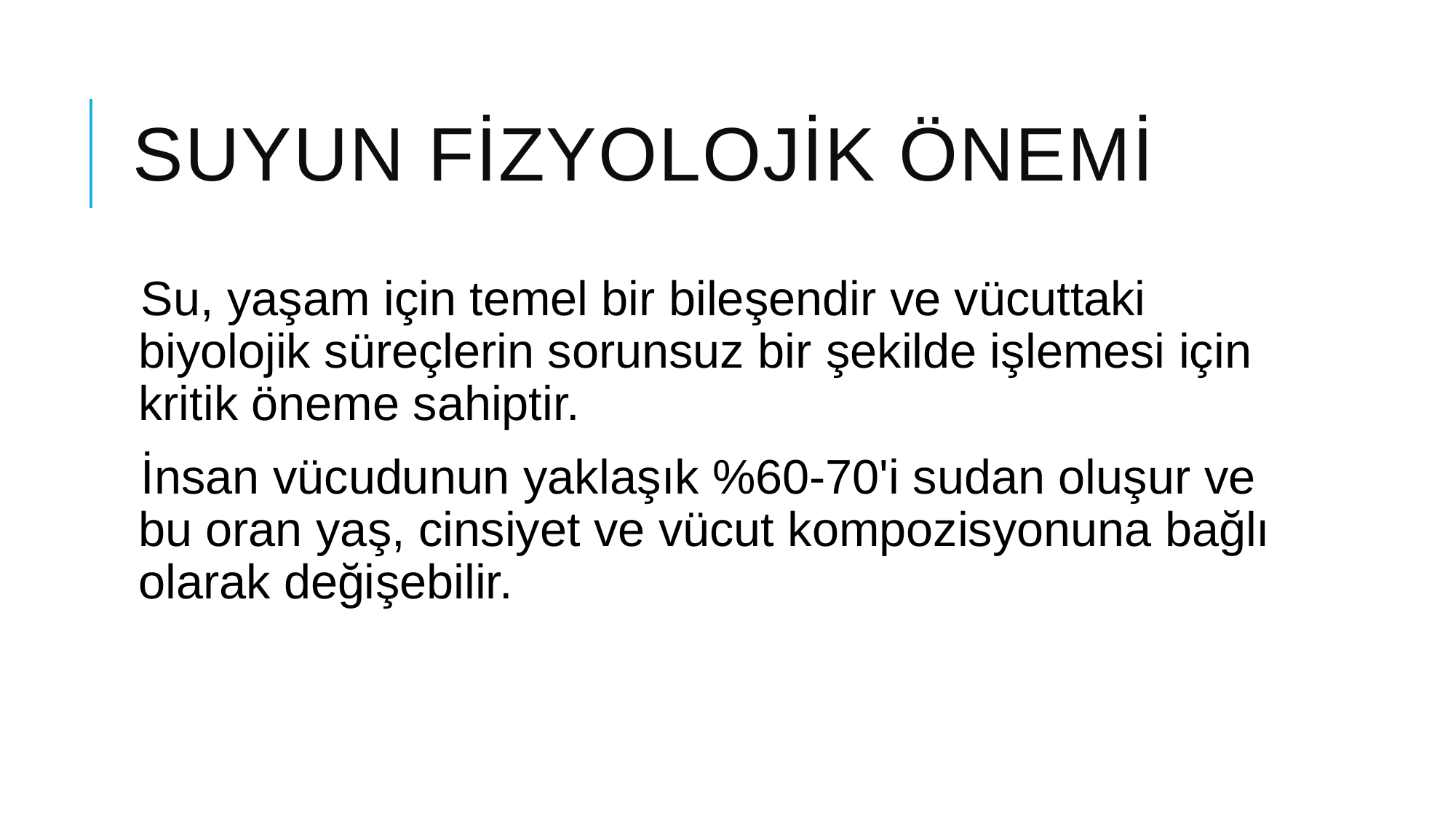

# Suyun fizyolojik önemi
Su, yaşam için temel bir bileşendir ve vücuttaki biyolojik süreçlerin sorunsuz bir şekilde işlemesi için kritik öneme sahiptir.
İnsan vücudunun yaklaşık %60-70'i sudan oluşur ve bu oran yaş, cinsiyet ve vücut kompozisyonuna bağlı olarak değişebilir.